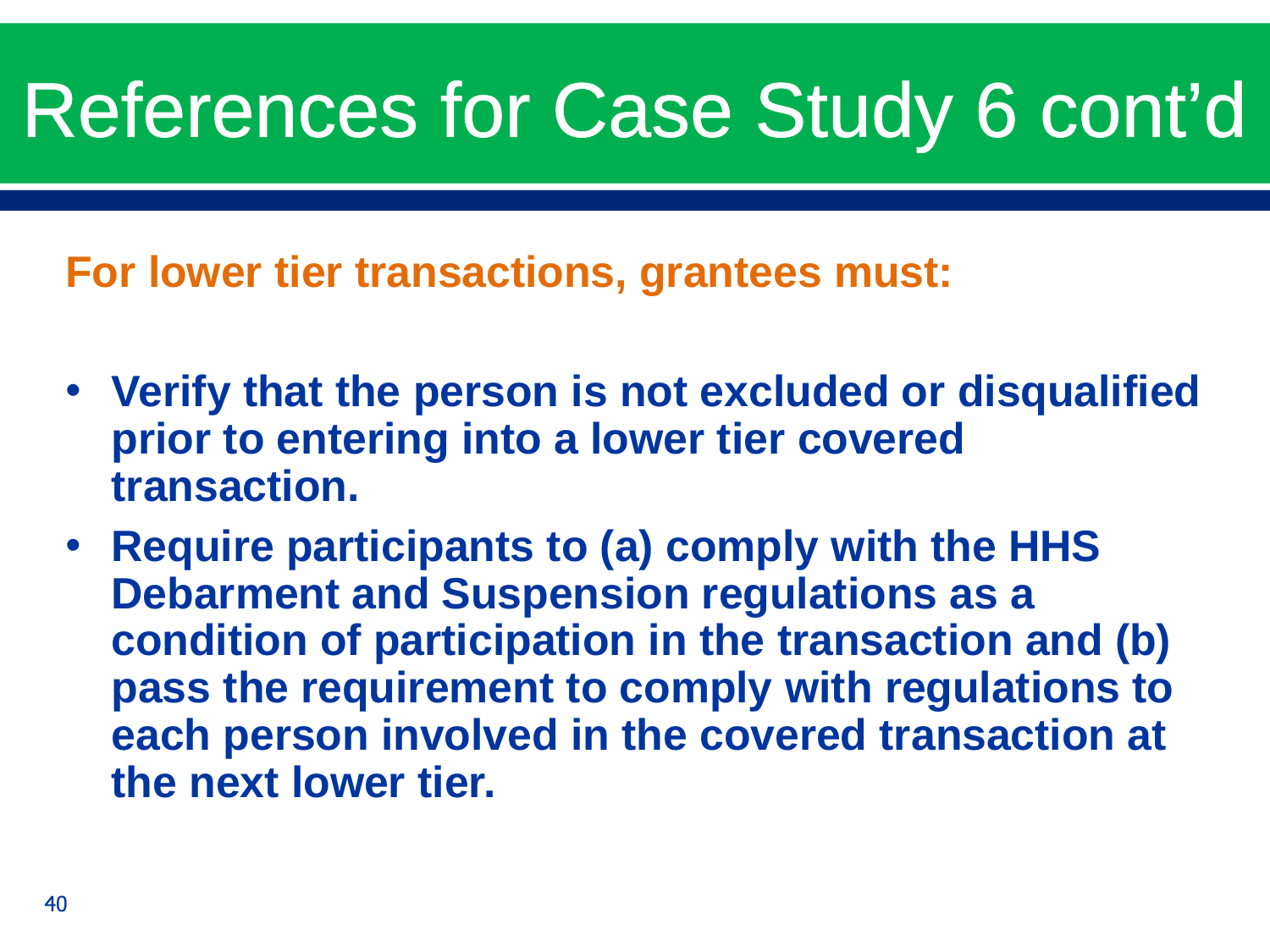

# References for Case Study 6 cont’d
For lower tier transactions, grantees must:

Verify that the person is not excluded or disqualified prior to entering into a lower tier covered transaction.
Require participants to (a) comply with the HHS Debarment and Suspension regulations as a condition of participation in the transaction and (b) pass the requirement to comply with regulations to each person involved in the covered transaction at the next lower tier.
40